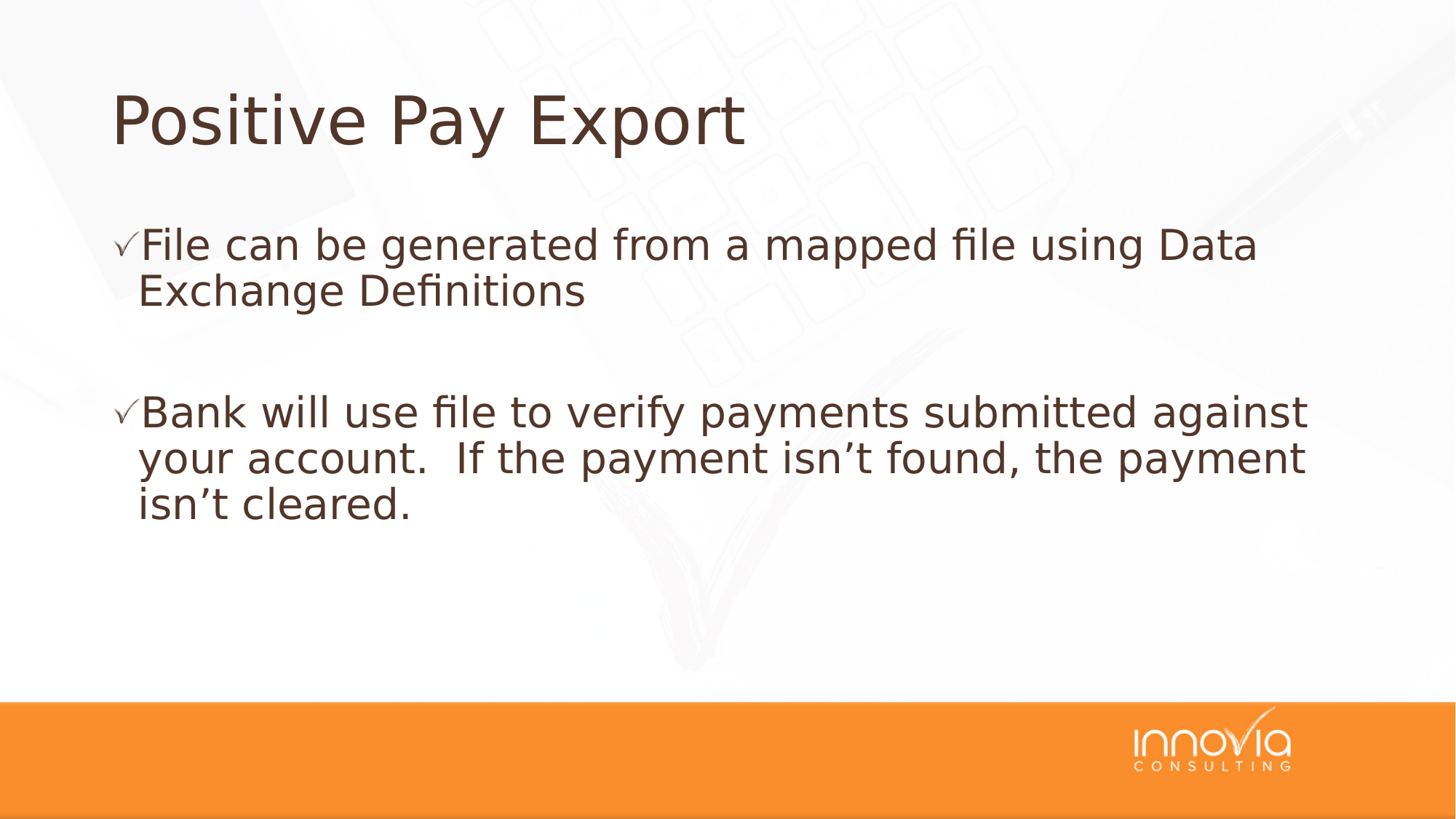

# Positive Pay Export
File can be generated from a mapped file using Data Exchange Definitions

Bank will use file to verify payments submitted against your account.  If the payment isn’t found, the payment isn’t cleared.